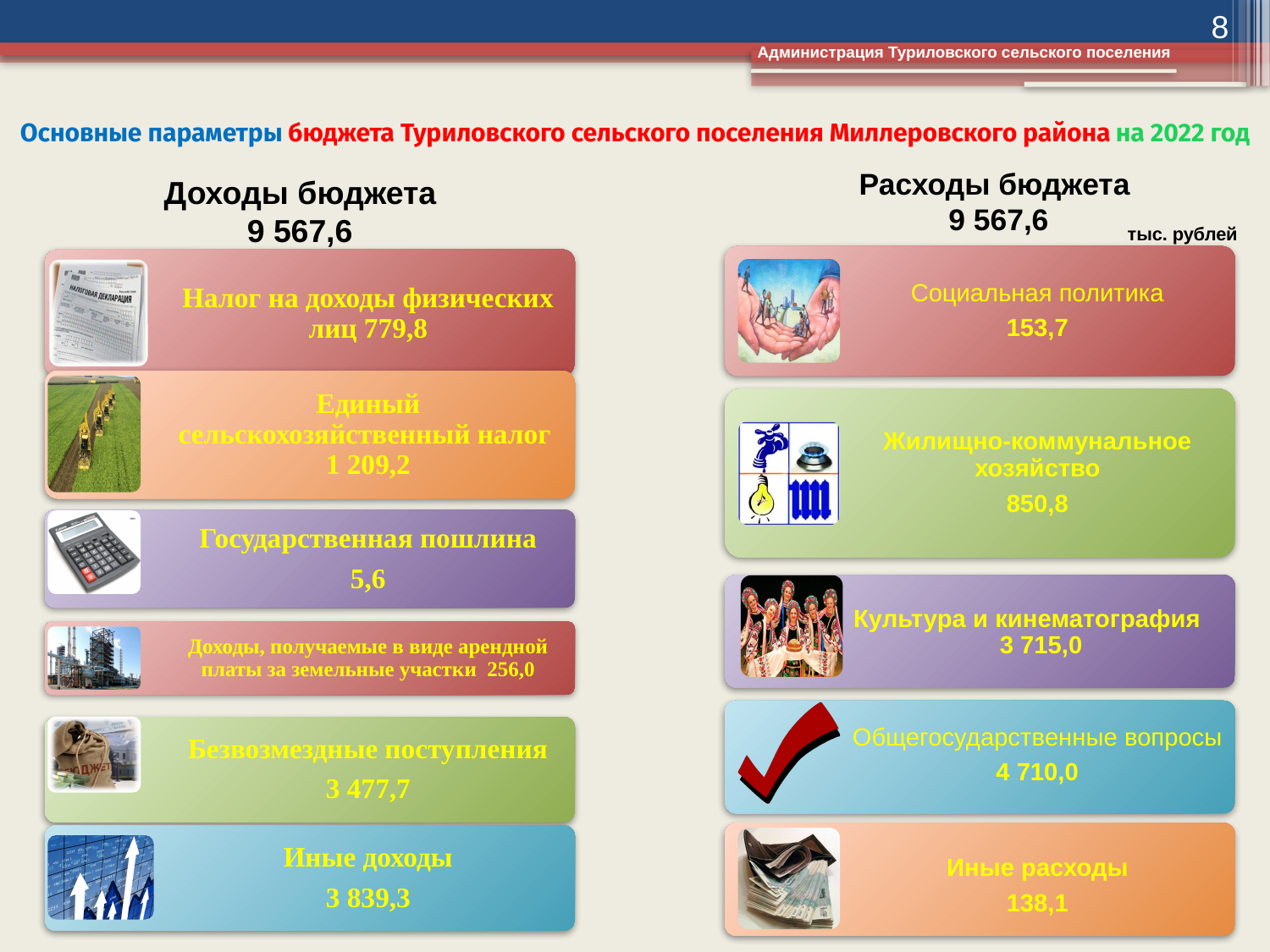

8
Администрация Туриловского сельского поселения
# Основные параметры бюджета Туриловского сельского поселения Миллеровского района на 2022 год
Расходы бюджета
9 567,6
Доходы бюджета
9 567,6
тыс. рублей

Налог на доходы физических лиц 779,8

Безвозмездные поступления
3 477,7
Государственная пошлина
5,6
Иные доходы
3 839,3
Единый сельскохозяйственный налог  1 209,2
Доходы, получаемые в виде арендной платы за земельные участки  256,0
Социальная политика
153,7
Жилищно-коммунальное хозяйство
850,8

Культура и кинематография     3 715,0

Общегосударственные вопросы
4 710,0

Иные расходы
138,1